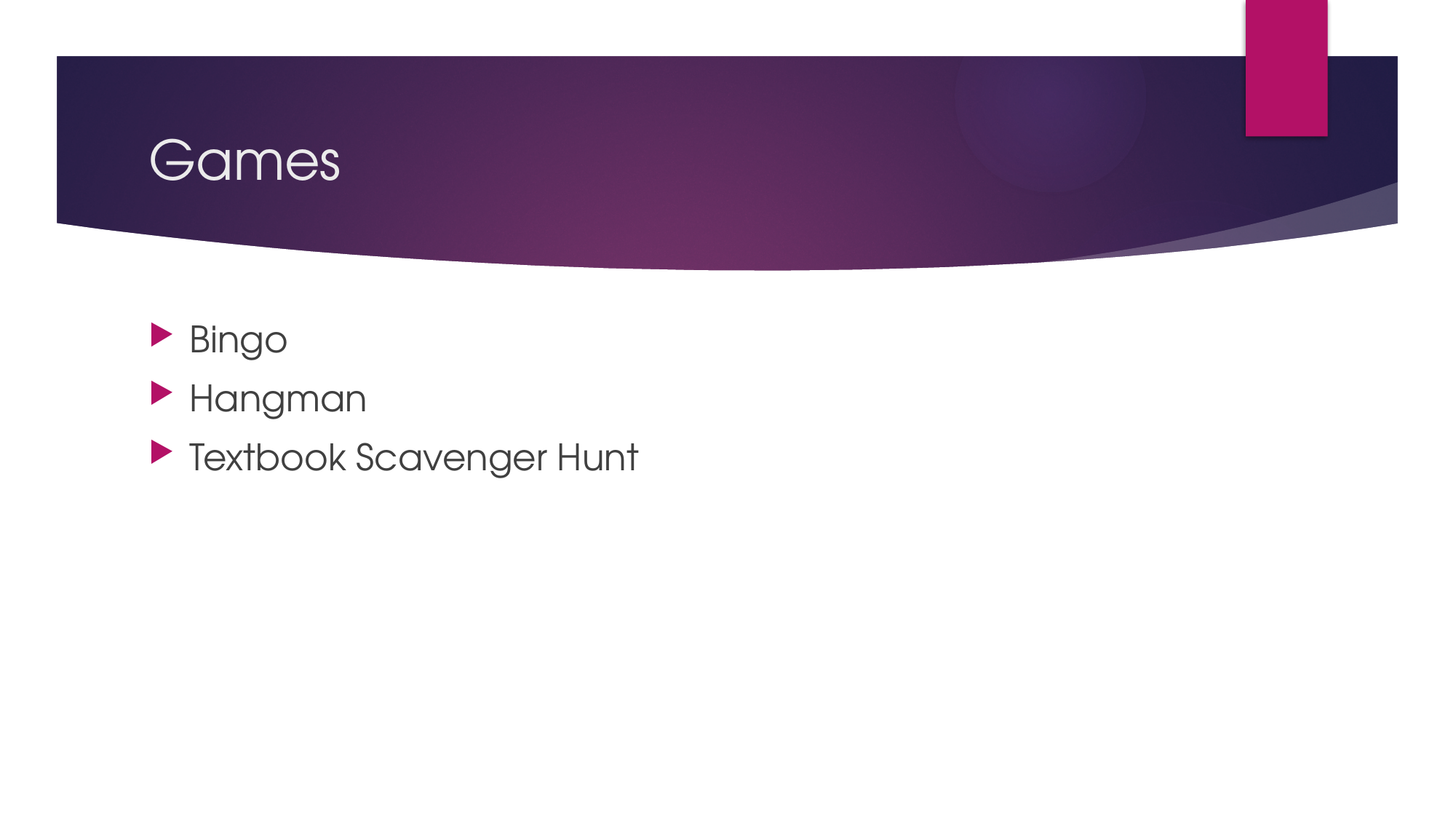

# Games
Bingo
Hangman
Textbook Scavenger Hunt